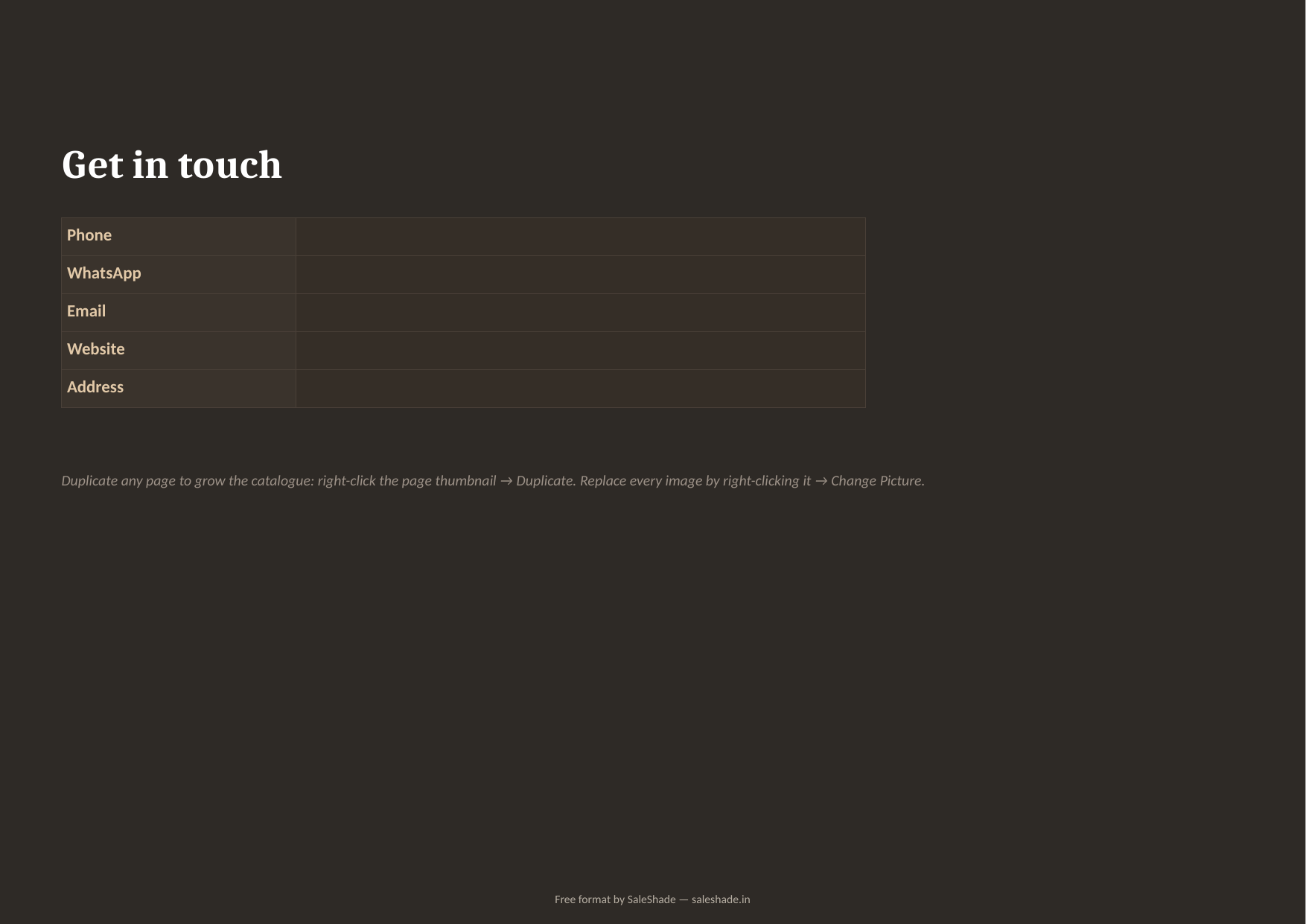

Get in touch
| Phone |  |
| --- | --- |
| WhatsApp |  |
| Email |  |
| Website |  |
| Address |  |
Duplicate any page to grow the catalogue: right-click the page thumbnail → Duplicate. Replace every image by right-clicking it → Change Picture.
Free format by SaleShade — saleshade.in